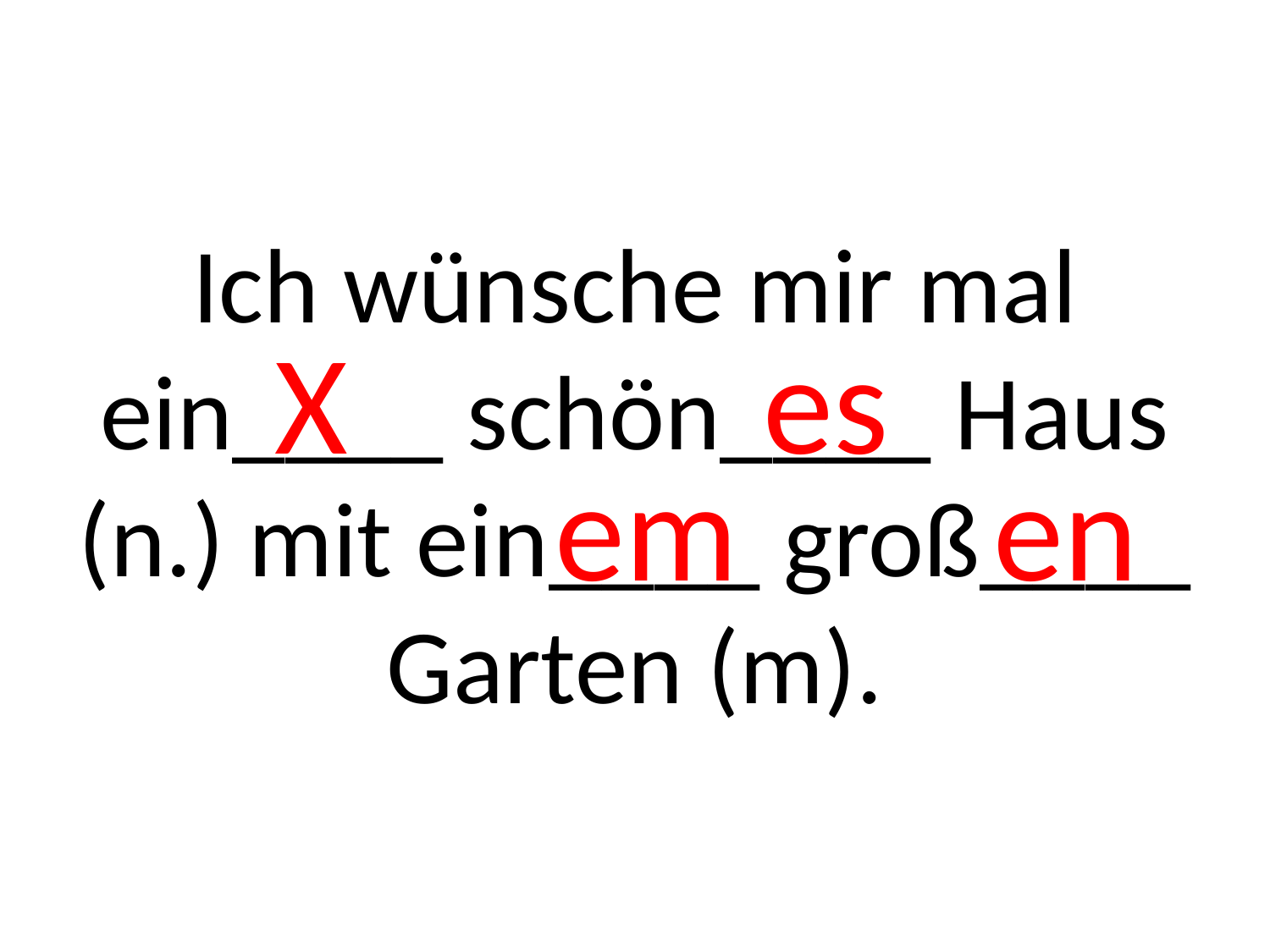

# Ich wünsche mir mal ein____ schön____ Haus (n.) mit ein____ groß____ Garten (m).
X             es
em        en